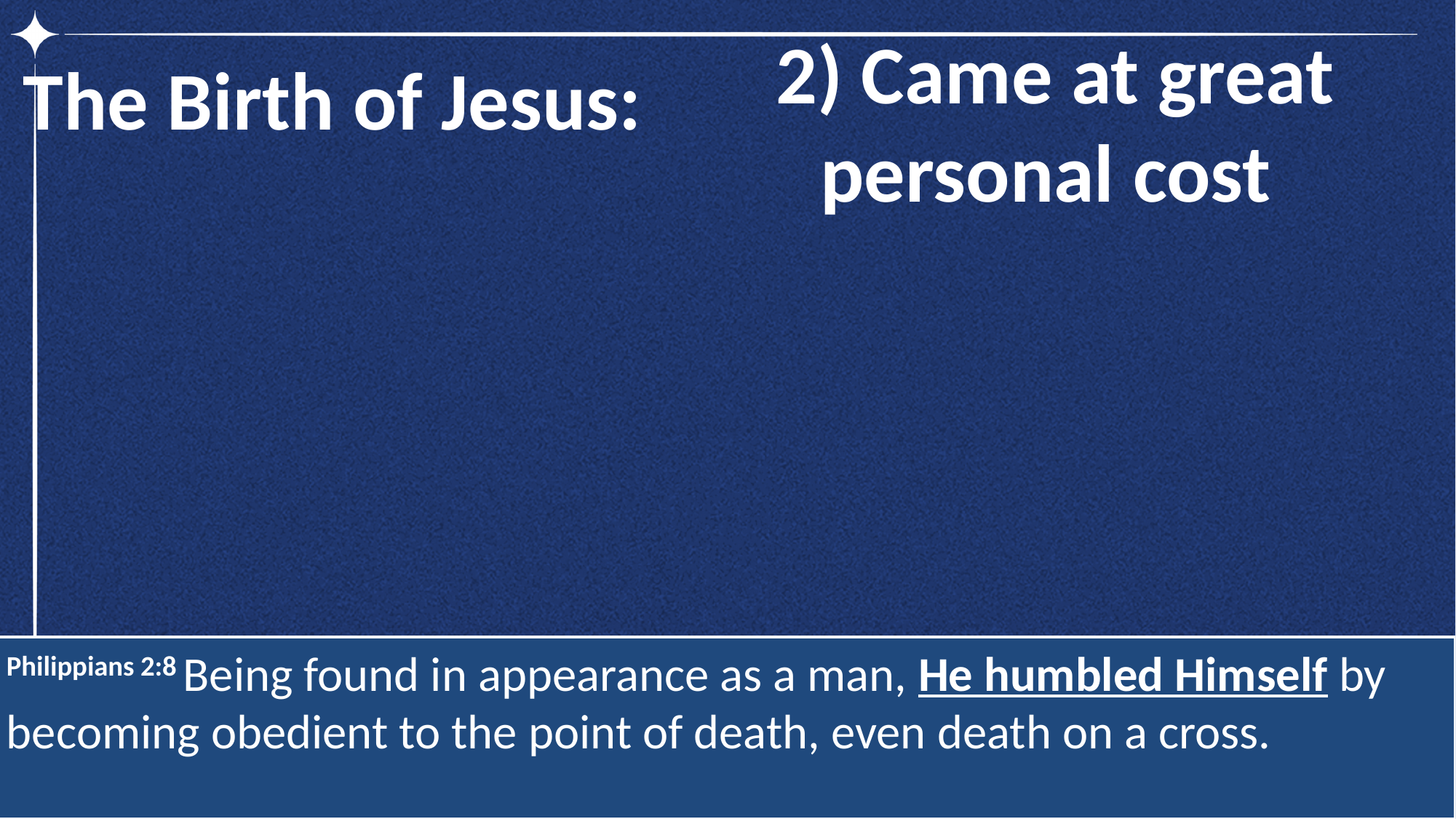

The Birth of Jesus:
2) Came at great personal cost
Philippians 2:8 Being found in appearance as a man, He humbled Himself by becoming obedient to the point of death, even death on a cross.

Why does he make his entrance this way?